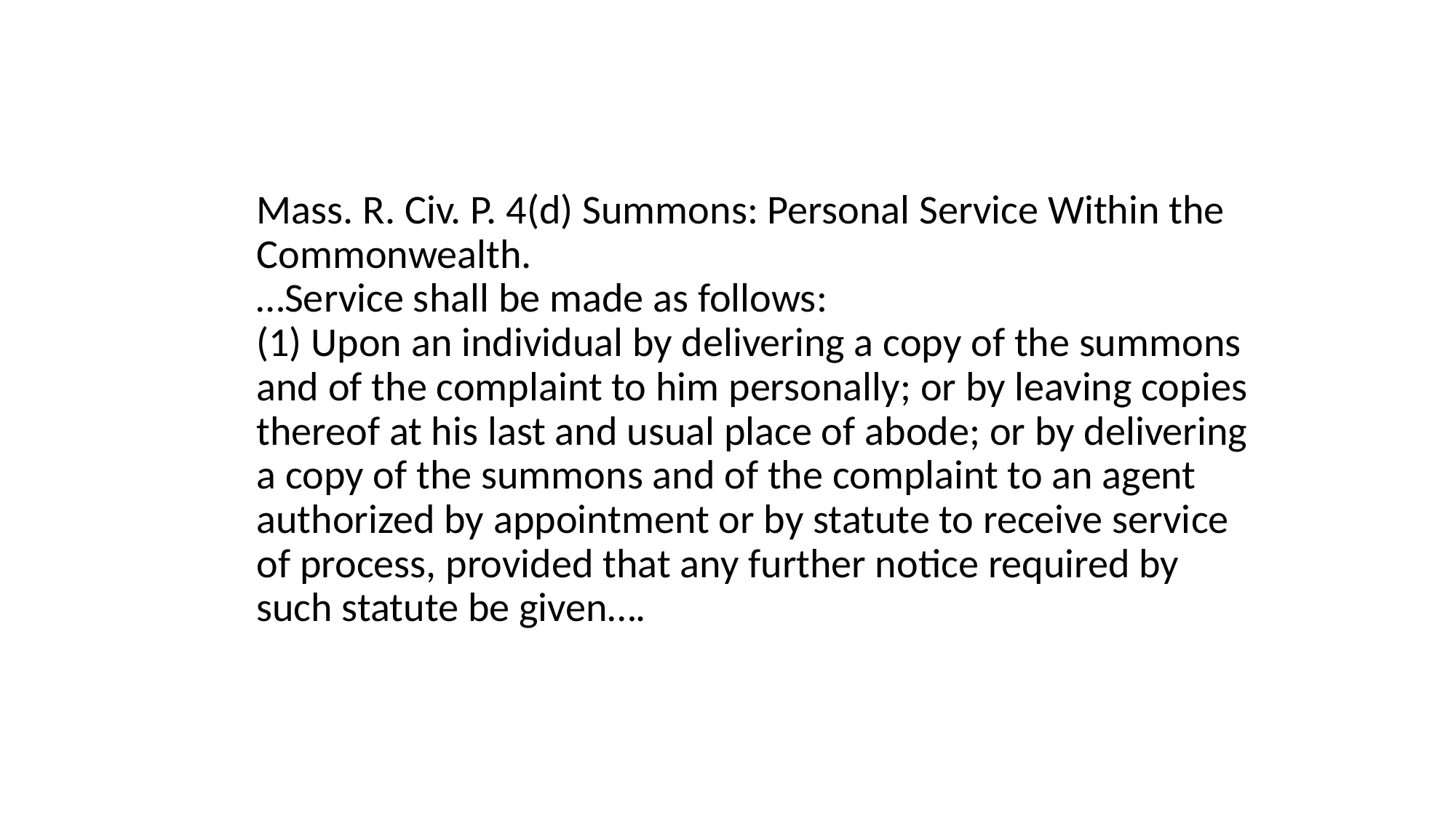

# Mass. R. Civ. P. 4(d) Summons: Personal Service Within the Commonwealth.  …Service shall be made as follows: (1) Upon an individual by delivering a copy of the summons and of the complaint to him personally; or by leaving copies thereof at his last and usual place of abode; or by delivering a copy of the summons and of the complaint to an agent authorized by appointment or by statute to receive service of process, provided that any further notice required by such statute be given….